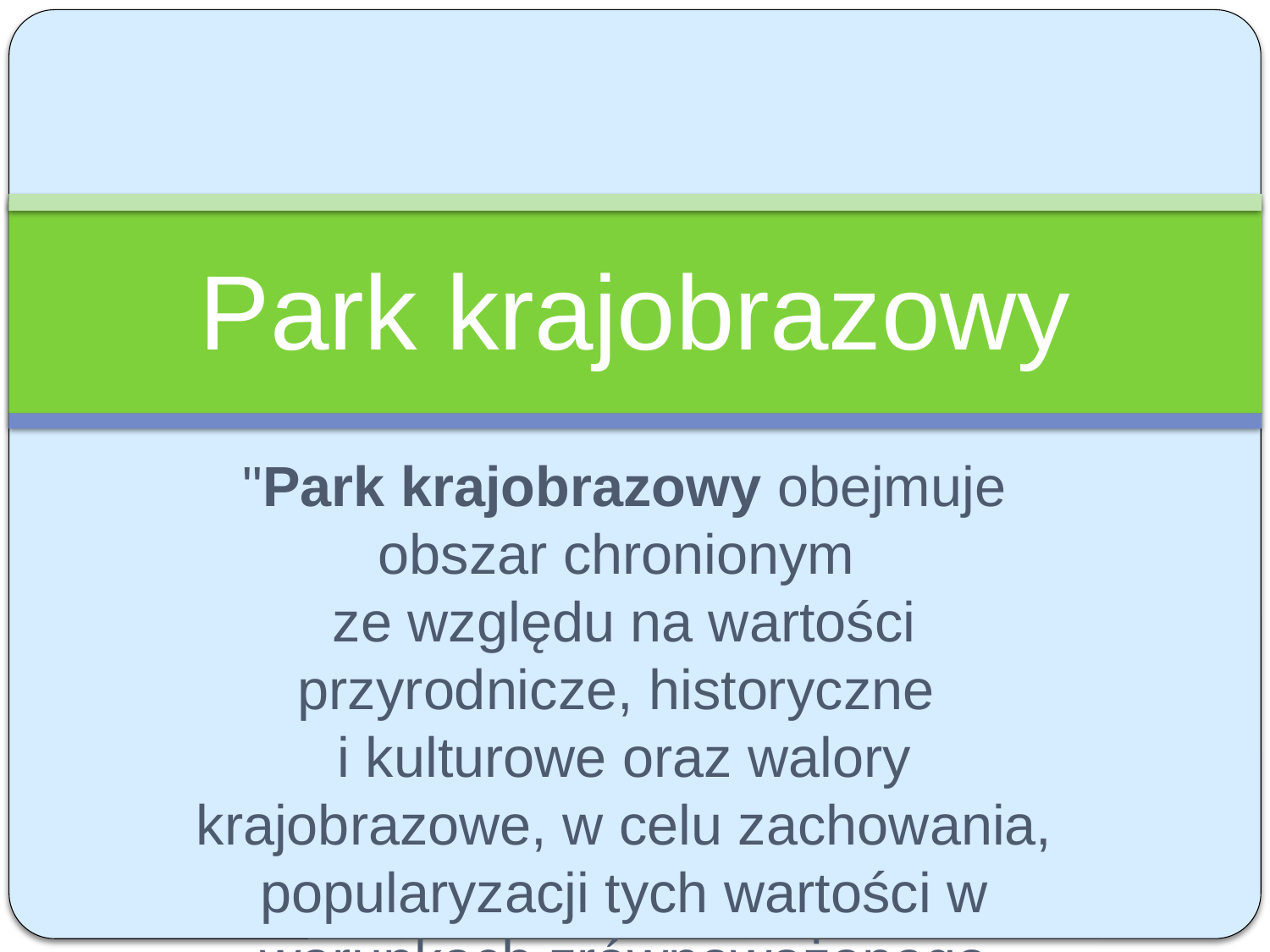

# Park krajobrazowy
"Park krajobrazowy obejmuje obszar chronionym
ze względu na wartości przyrodnicze, historyczne
i kulturowe oraz walory krajobrazowe, w celu zachowania, popularyzacji tych wartości w warunkach zrównoważonego rozwoju."